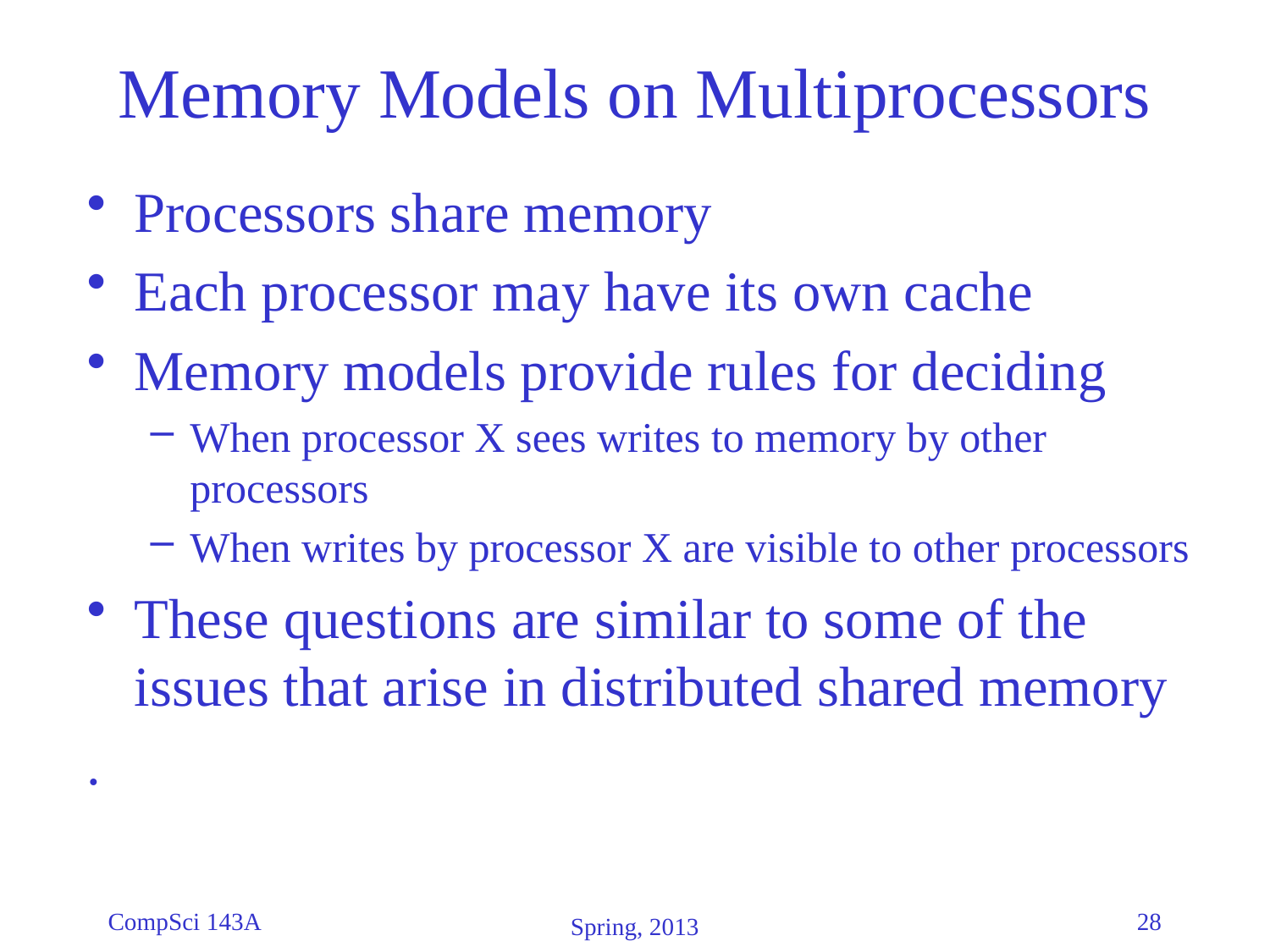

# Memory Models on Multiprocessors
Processors share memory
Each processor may have its own cache
Memory models provide rules for deciding
When processor X sees writes to memory by other processors
When writes by processor X are visible to other processors
These questions are similar to some of the issues that arise in distributed shared memory
.
CompSci 143A
28
Spring, 2013